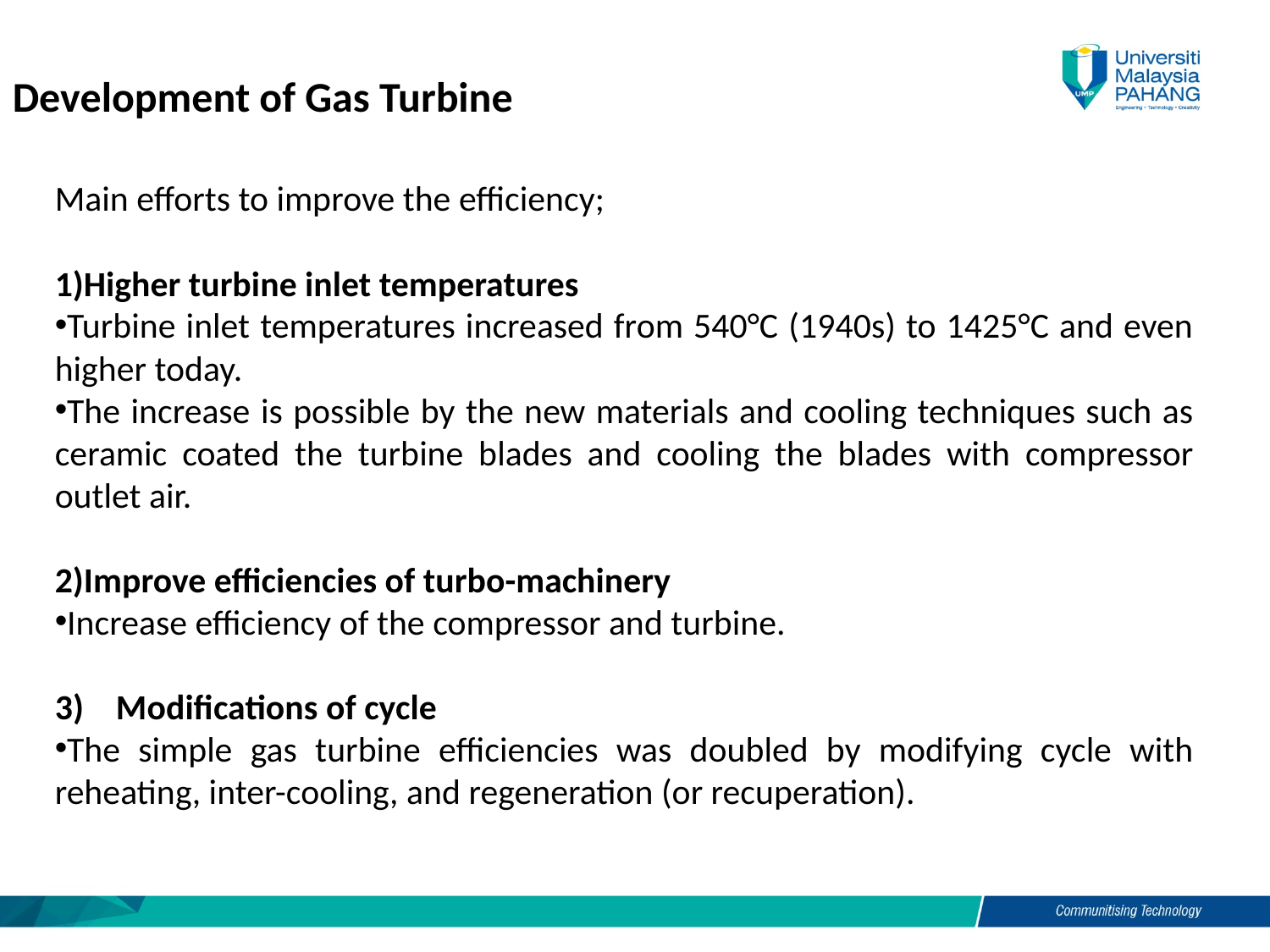

Development of Gas Turbine
Main efforts to improve the efficiency;

Higher turbine inlet temperatures
Turbine inlet temperatures increased from 540°C (1940s) to 1425°C and even higher today.
The increase is possible by the new materials and cooling techniques such as ceramic coated the turbine blades and cooling the blades with compressor outlet air.

Improve efficiencies of turbo-machinery
Increase efficiency of the compressor and turbine.

3)    Modifications of cycle
The simple gas turbine efficiencies was doubled by modifying cycle with reheating, inter-cooling, and regeneration (or recuperation).